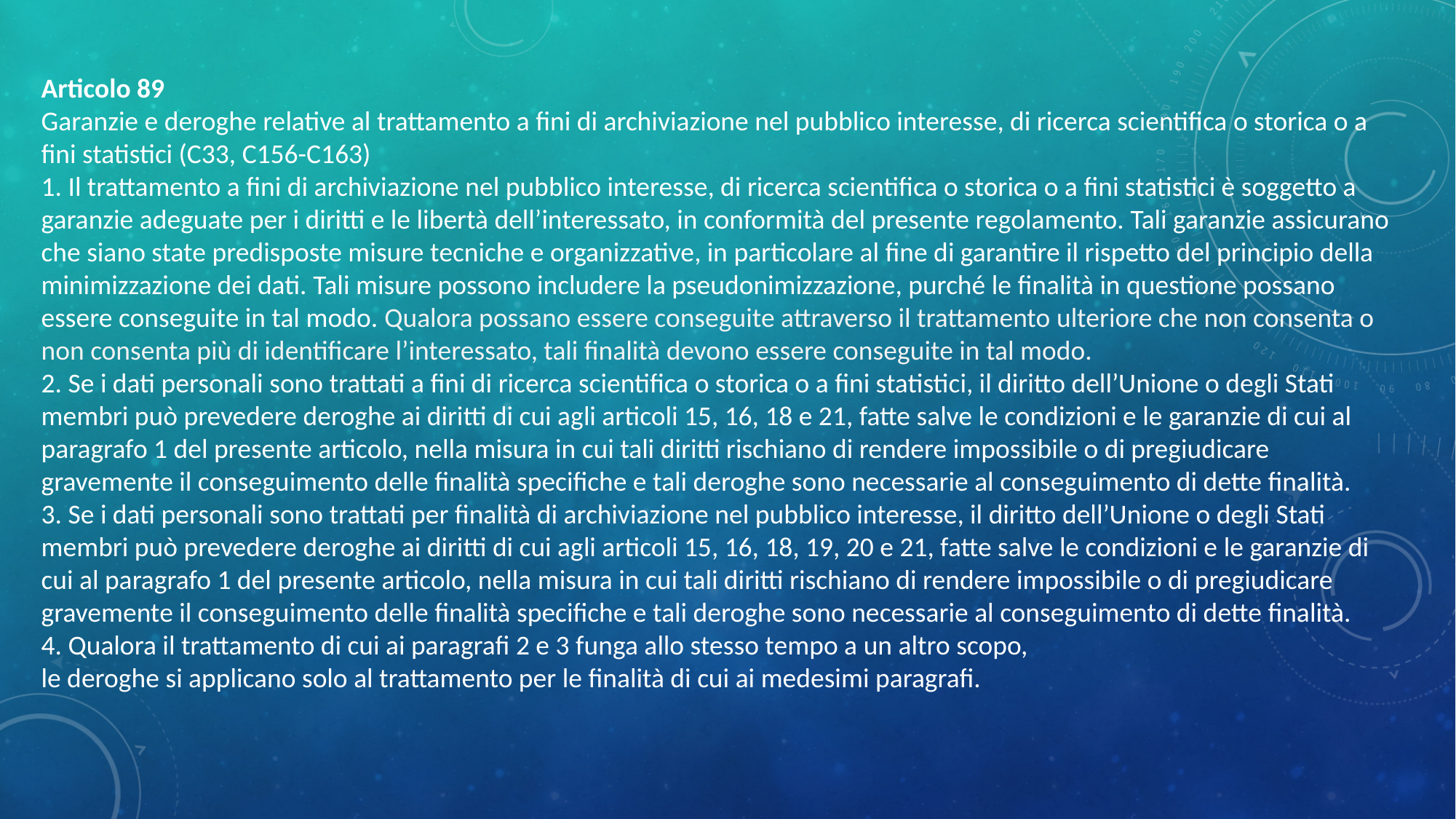

Articolo 89
Garanzie e deroghe relative al trattamento a fini di archiviazione nel pubblico interesse, di ricerca scientifica o storica o a fini statistici (C33, C156-C163)
1. Il trattamento a fini di archiviazione nel pubblico interesse, di ricerca scientifica o storica o a fini statistici è soggetto a garanzie adeguate per i diritti e le libertà dell’interessato, in conformità del presente regolamento. Tali garanzie assicurano che siano state predisposte misure tecniche e organizzative, in particolare al fine di garantire il rispetto del principio della minimizzazione dei dati. Tali misure possono includere la pseudonimizzazione, purché le finalità in questione possano essere conseguite in tal modo. Qualora possano essere conseguite attraverso il trattamento ulteriore che non consenta o non consenta più di identificare l’interessato, tali finalità devono essere conseguite in tal modo.
2. Se i dati personali sono trattati a fini di ricerca scientifica o storica o a fini statistici, il diritto dell’Unione o degli Stati membri può prevedere deroghe ai diritti di cui agli articoli 15, 16, 18 e 21, fatte salve le condizioni e le garanzie di cui al paragrafo 1 del presente articolo, nella misura in cui tali diritti rischiano di rendere impossibile o di pregiudicare gravemente il conseguimento delle finalità specifiche e tali deroghe sono necessarie al conseguimento di dette finalità.
3. Se i dati personali sono trattati per finalità di archiviazione nel pubblico interesse, il diritto dell’Unione o degli Stati membri può prevedere deroghe ai diritti di cui agli articoli 15, 16, 18, 19, 20 e 21, fatte salve le condizioni e le garanzie di cui al paragrafo 1 del presente articolo, nella misura in cui tali diritti rischiano di rendere impossibile o di pregiudicare gravemente il conseguimento delle finalità specifiche e tali deroghe sono necessarie al conseguimento di dette finalità.
4. Qualora il trattamento di cui ai paragrafi 2 e 3 funga allo stesso tempo a un altro scopo,
le deroghe si applicano solo al trattamento per le finalità di cui ai medesimi paragrafi.